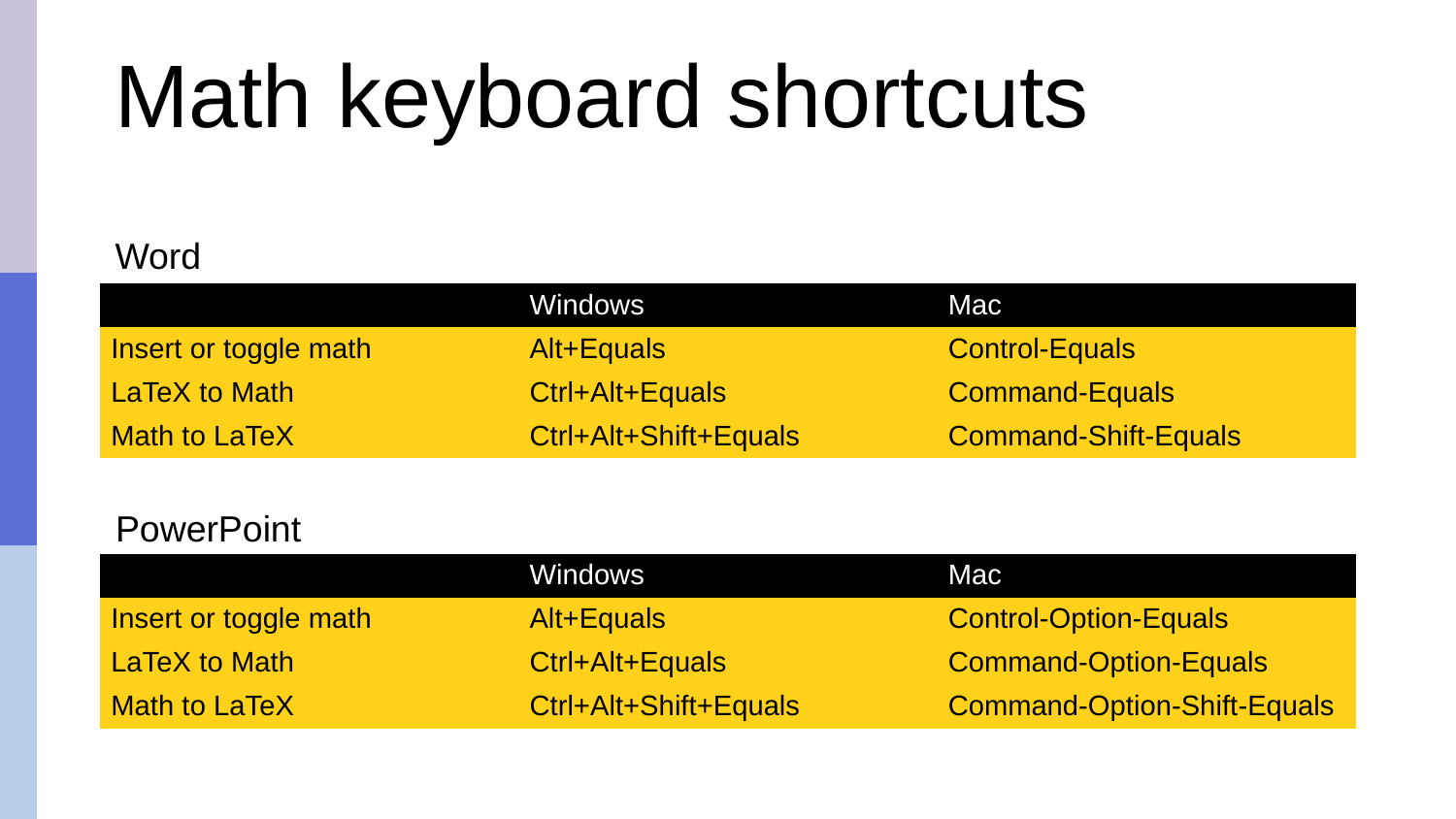

# Math keyboard shortcuts
Word
|  | Windows | Mac |
| --- | --- | --- |
| Insert or toggle math | Alt+Equals | Control-Equals |
| LaTeX to Math | Ctrl+Alt+Equals | Command-Equals |
| Math to LaTeX | Ctrl+Alt+Shift+Equals | Command-Shift-Equals |
PowerPoint
|  | Windows | Mac |
| --- | --- | --- |
| Insert or toggle math | Alt+Equals | Control-Option-Equals |
| LaTeX to Math | Ctrl+Alt+Equals | Command-Option-Equals |
| Math to LaTeX | Ctrl+Alt+Shift+Equals | Command-Option-Shift-Equals |